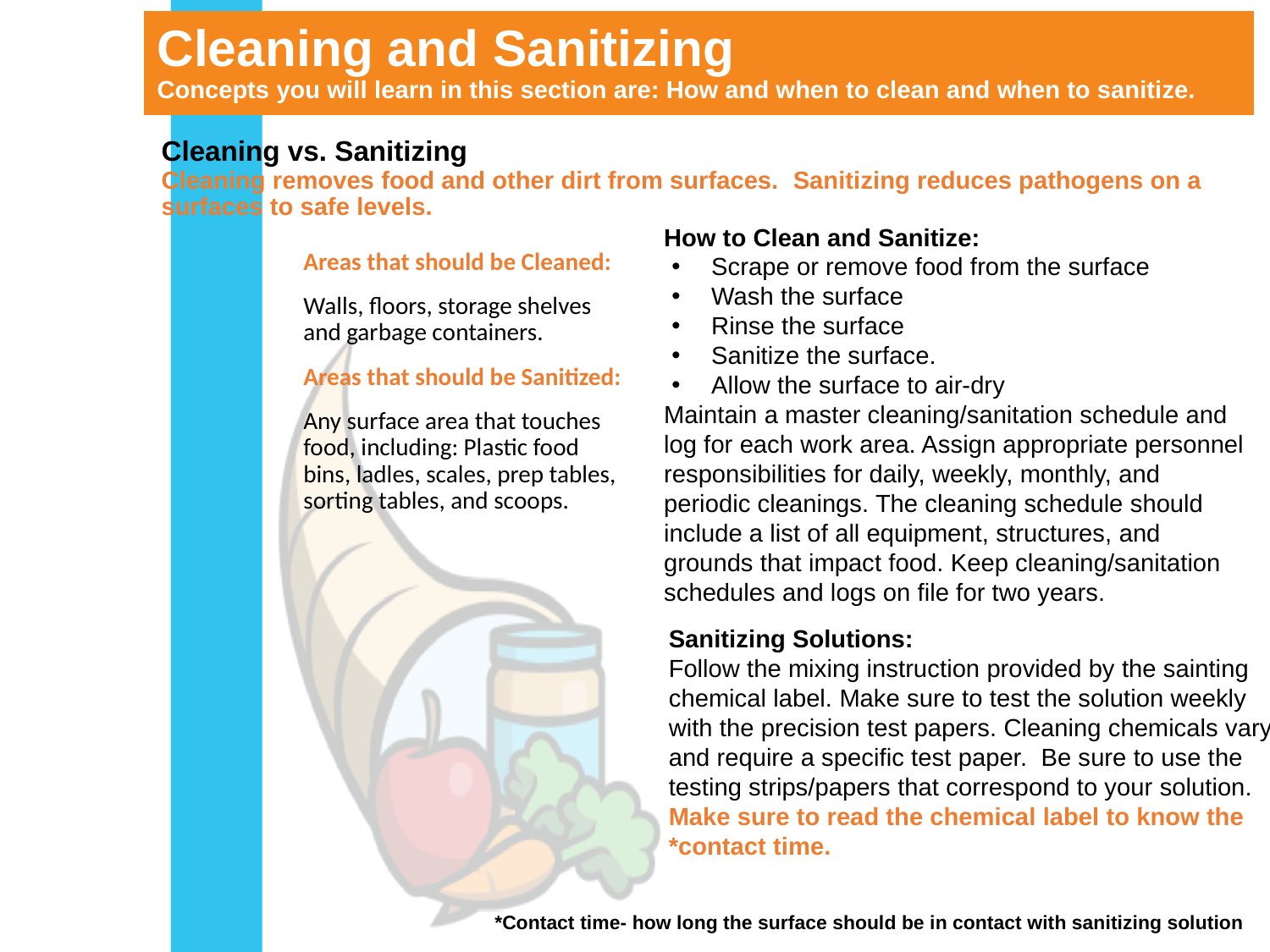

# Cleaning and Sanitizing Concepts you will learn in this section are: How and when to clean and when to sanitize.
Cleaning vs. Sanitizing
Cleaning removes food and other dirt from surfaces.  Sanitizing reduces pathogens on a surfaces to safe levels.
How to Clean and Sanitize:
Scrape or remove food from the surface
Wash the surface
Rinse the surface
Sanitize the surface.
Allow the surface to air-dry
Maintain a master cleaning/sanitation schedule and log for each work area. Assign appropriate personnel responsibilities for daily, weekly, monthly, and periodic cleanings. The cleaning schedule should include a list of all equipment, structures, and grounds that impact food. Keep cleaning/sanitation schedules and logs on file for two years.
Areas that should be Cleaned:
Walls, floors, storage shelves and garbage containers.
Areas that should be Sanitized:
Any surface area that touches food, including: Plastic food bins, ladles, scales, prep tables, sorting tables, and scoops.

Sanitizing Solutions:
Follow the mixing instruction provided by the sainting chemical label. Make sure to test the solution weekly with the precision test papers. Cleaning chemicals vary and require a specific test paper.  Be sure to use the testing strips/papers that correspond to your solution.  Make sure to read the chemical label to know the *contact time.

*Contact time- how long the surface should be in contact with sanitizing solution